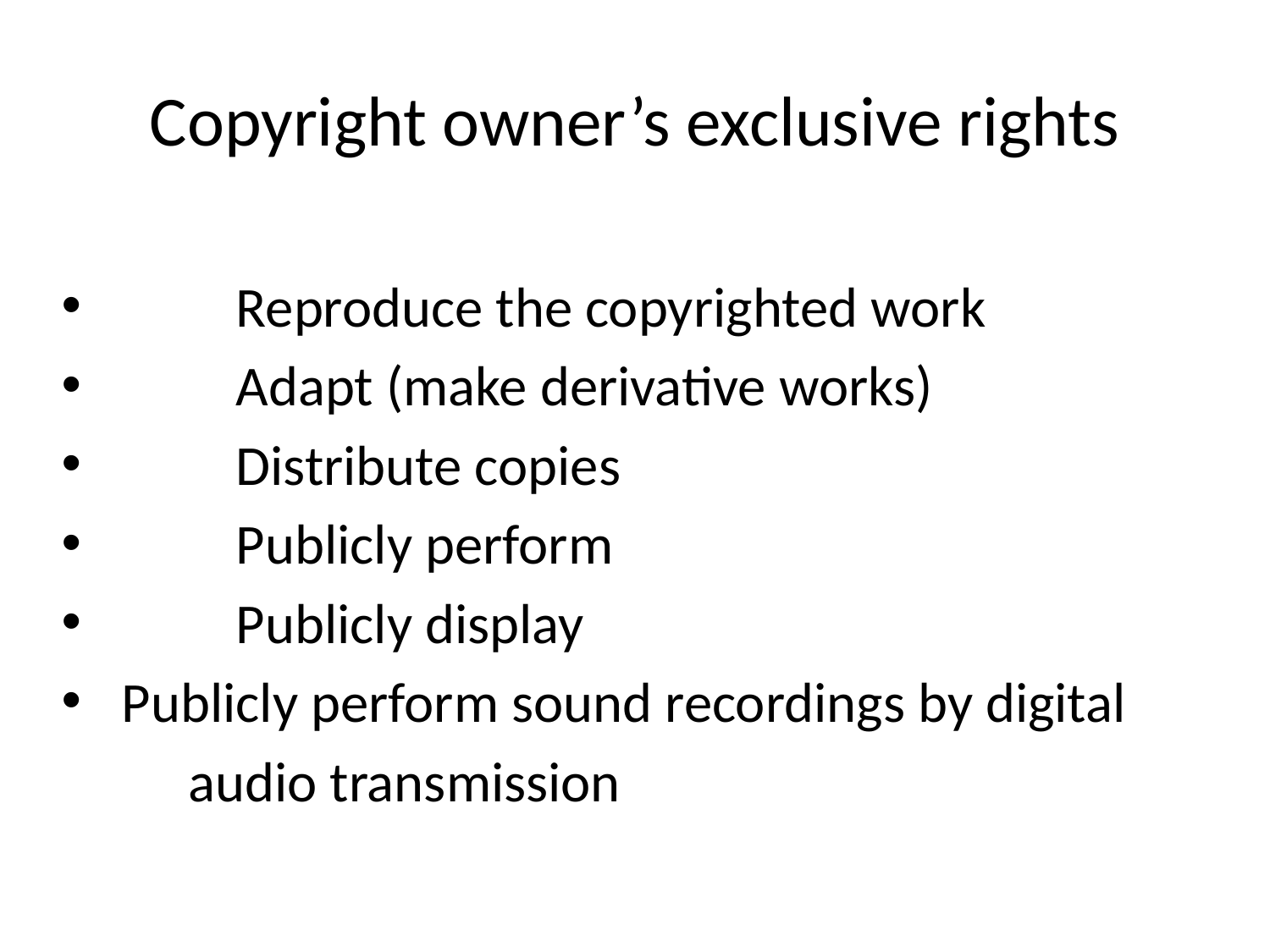

# Copyright owner’s exclusive rights

	Reproduce the copyrighted work
	Adapt (make derivative works)
	Distribute copies
	Publicly perform
	Publicly display
 Publicly perform sound recordings by digital
	audio transmission